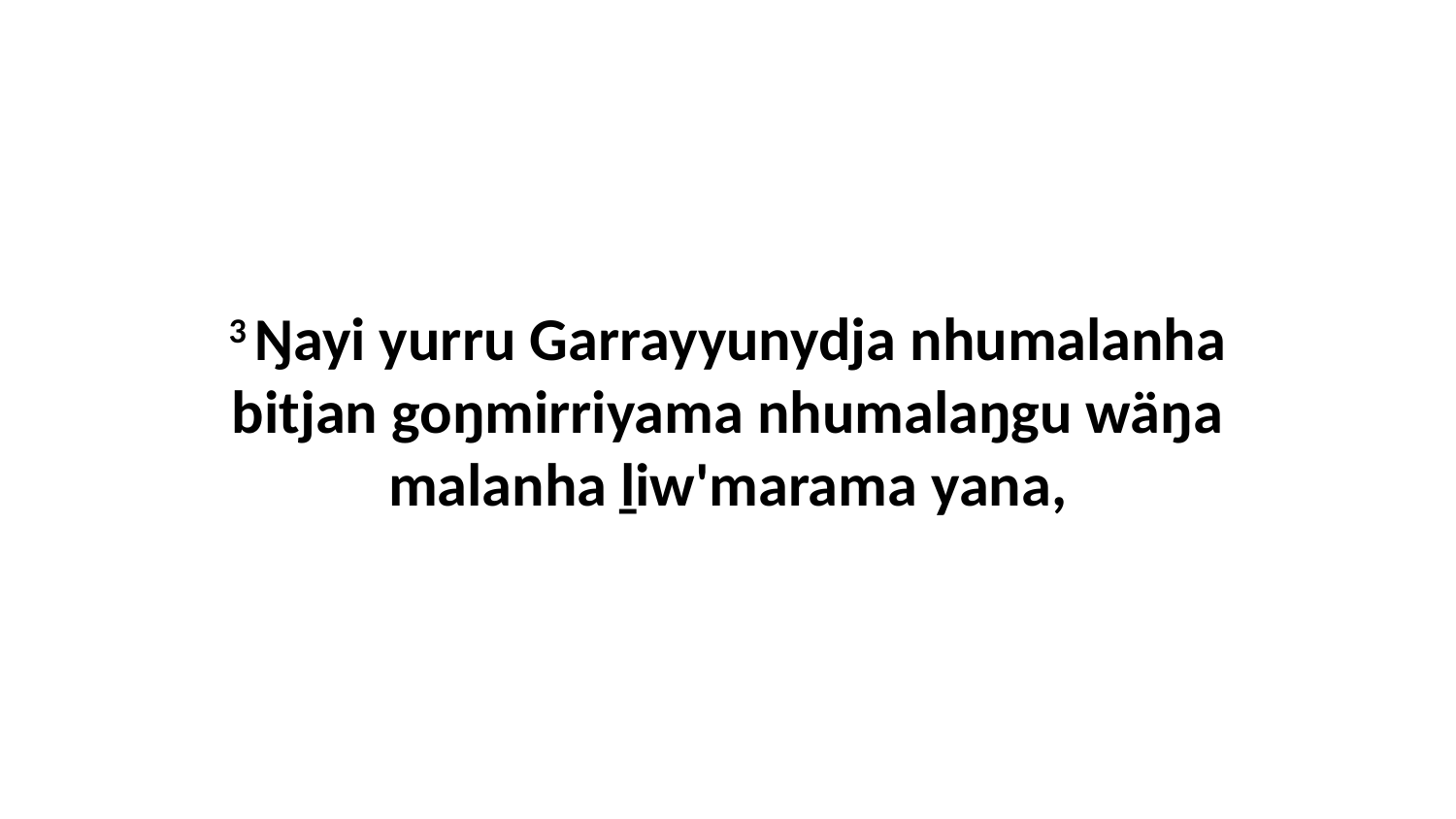

3 Ŋayi yurru Garrayyunydja nhumalanha bitjan goŋmirriyama nhumalaŋgu wäŋa malanha ḻiw'marama yana,